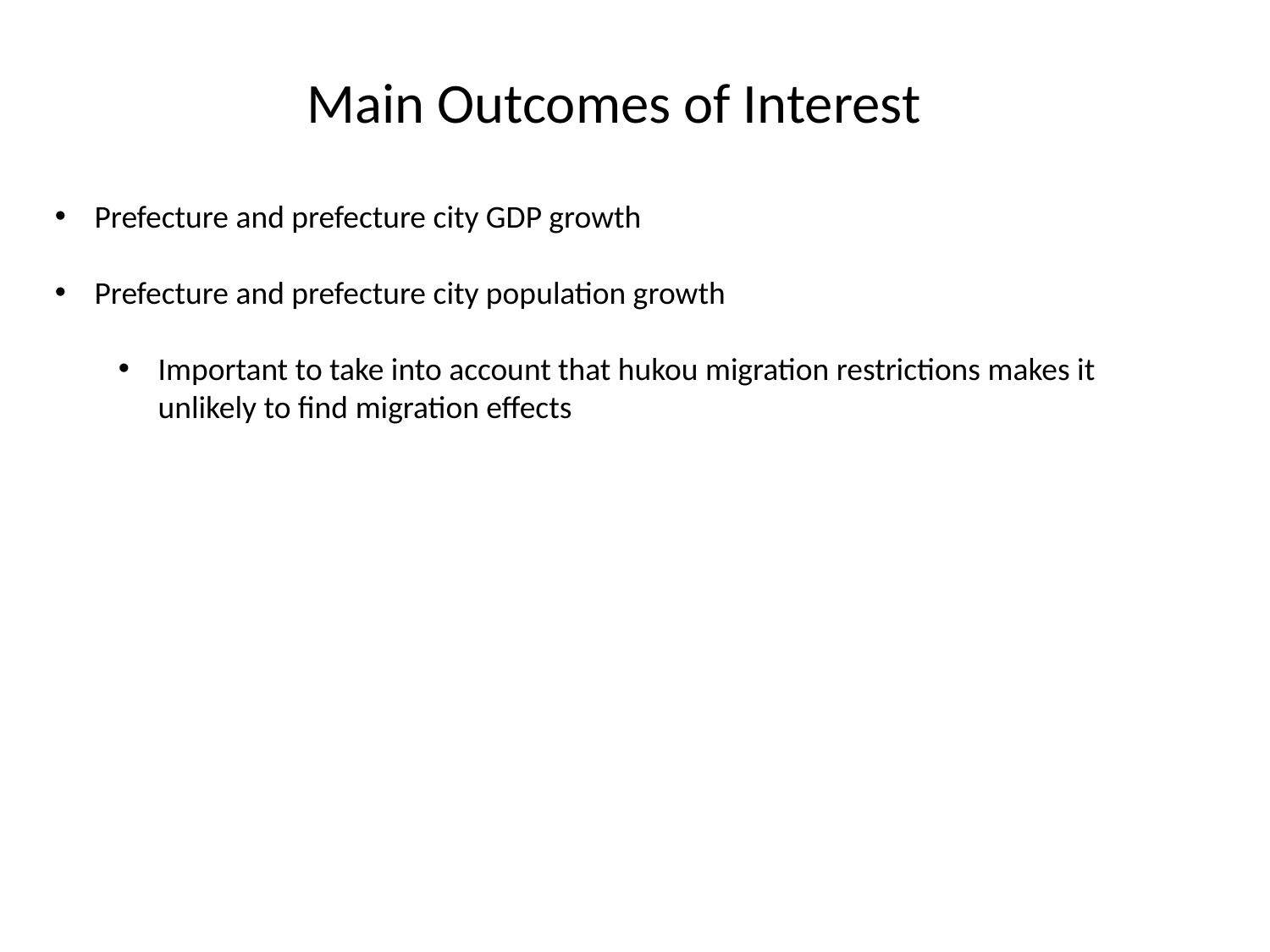

Main Outcomes of Interest
Prefecture and prefecture city GDP growth

Prefecture and prefecture city population growth

Important to take into account that hukou migration restrictions makes it unlikely to find migration effects